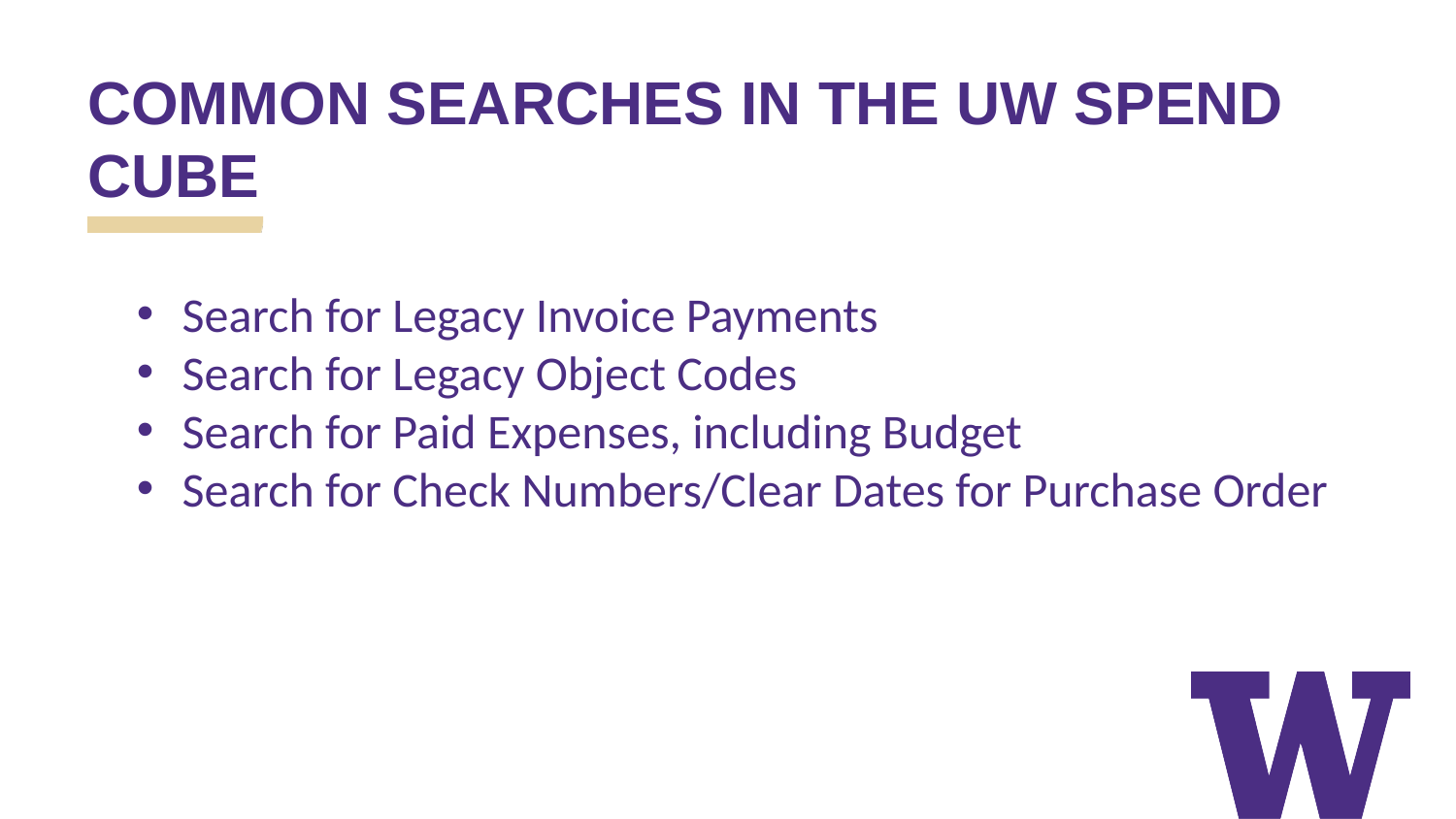

# COMMON SEARCHES IN THE UW SPEND CUBE
Search for Legacy Invoice Payments
Search for Legacy Object Codes
Search for Paid Expenses, including Budget
Search for Check Numbers/Clear Dates for Purchase Order